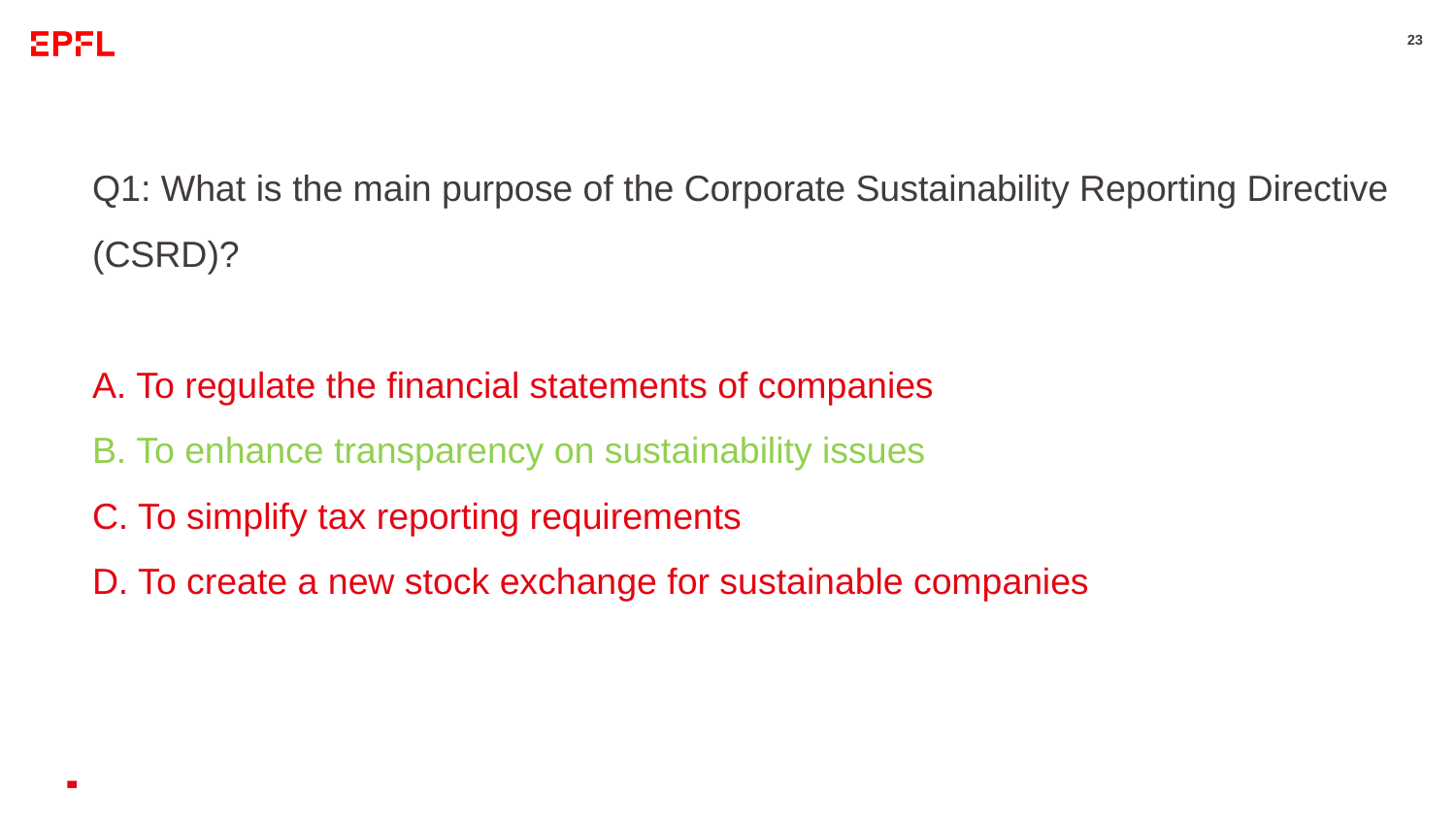

23
Q1: What is the main purpose of the Corporate Sustainability Reporting Directive (CSRD)?
A. To regulate the financial statements of companies
B. To enhance transparency on sustainability issues
C. To simplify tax reporting requirements
D. To create a new stock exchange for sustainable companies